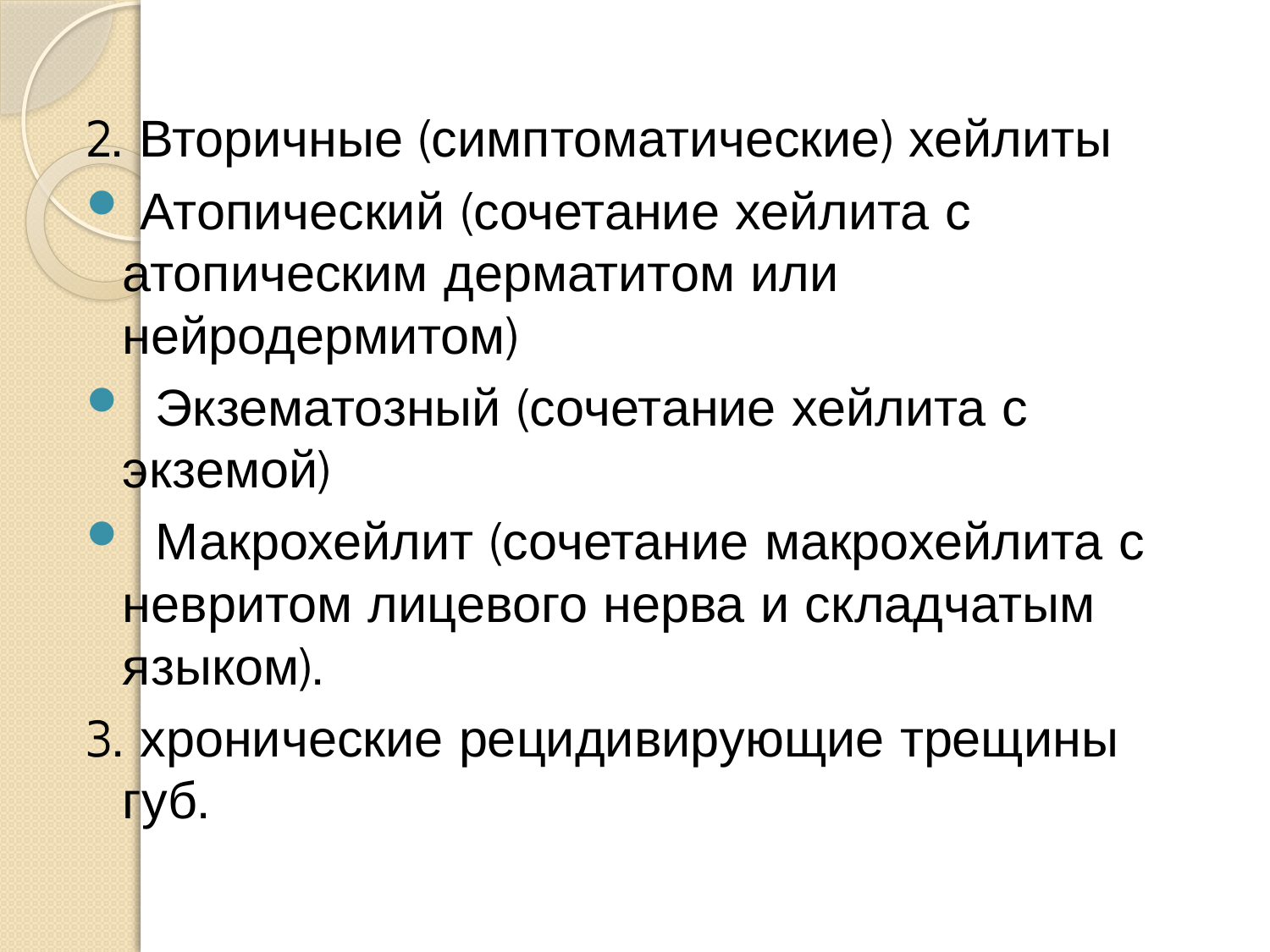

2. Вторичные (симптоматические) хейлиты
 Атопический (сочетание хейлита с атопическим дерматитом или нейродермитом)
  Экзематозный (сочетание хейлита с экземой)
  Макрохейлит (сочетание макрохейлита с невритом лицевого нерва и складчатым языком).
3. хронические рецидивирующие трещины губ.